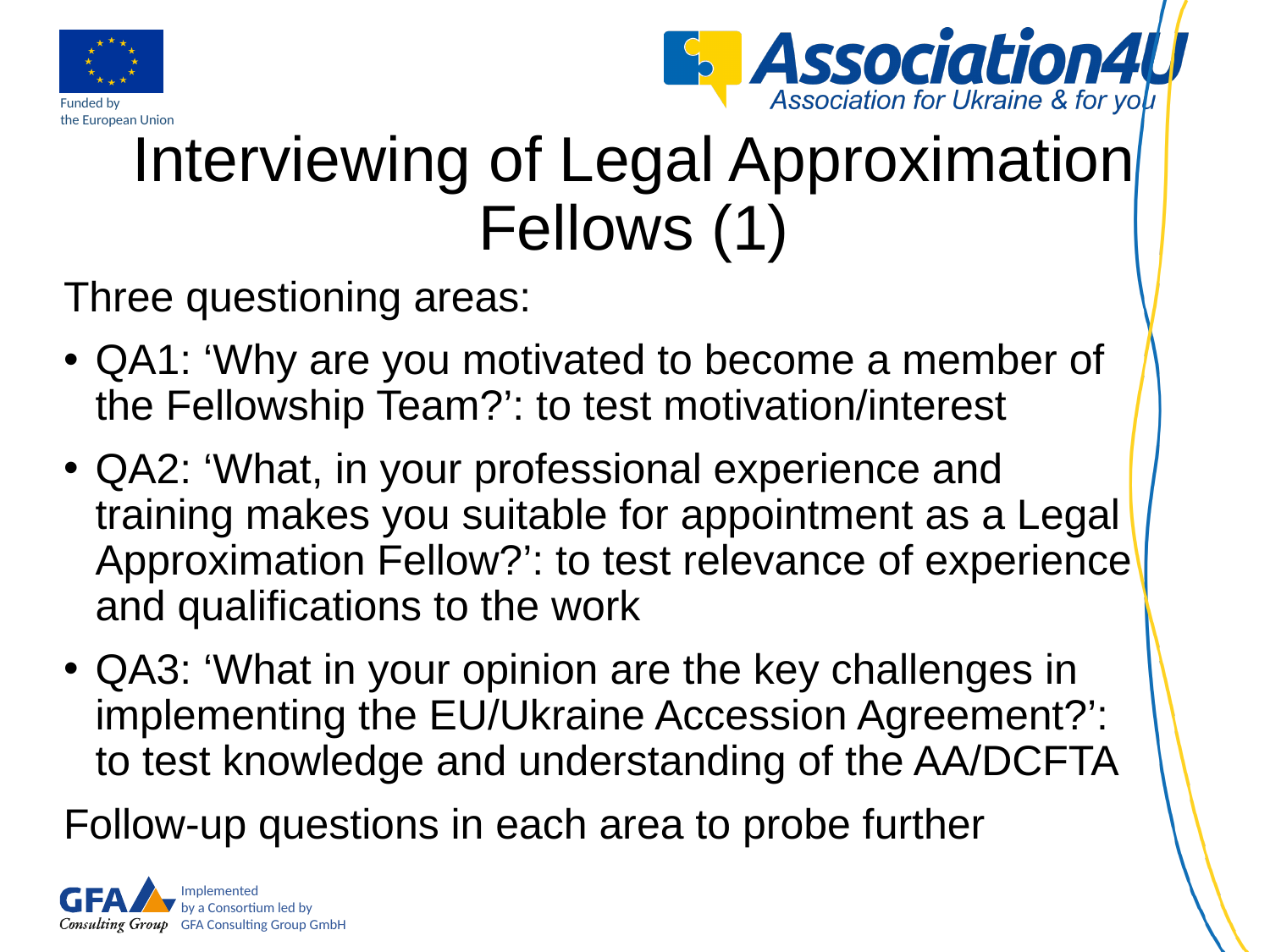

# Interviewing of Legal Approximation Fellows (1)
Three questioning areas:
QA1: ‘Why are you motivated to become a member of the Fellowship Team?’: to test motivation/interest
QA2: ‘What, in your professional experience and training makes you suitable for appointment as a Legal Approximation Fellow?’: to test relevance of experience and qualifications to the work
QA3: ‘What in your opinion are the key challenges in implementing the EU/Ukraine Accession Agreement?’: to test knowledge and understanding of the AA/DCFTA
Follow-up questions in each area to probe further